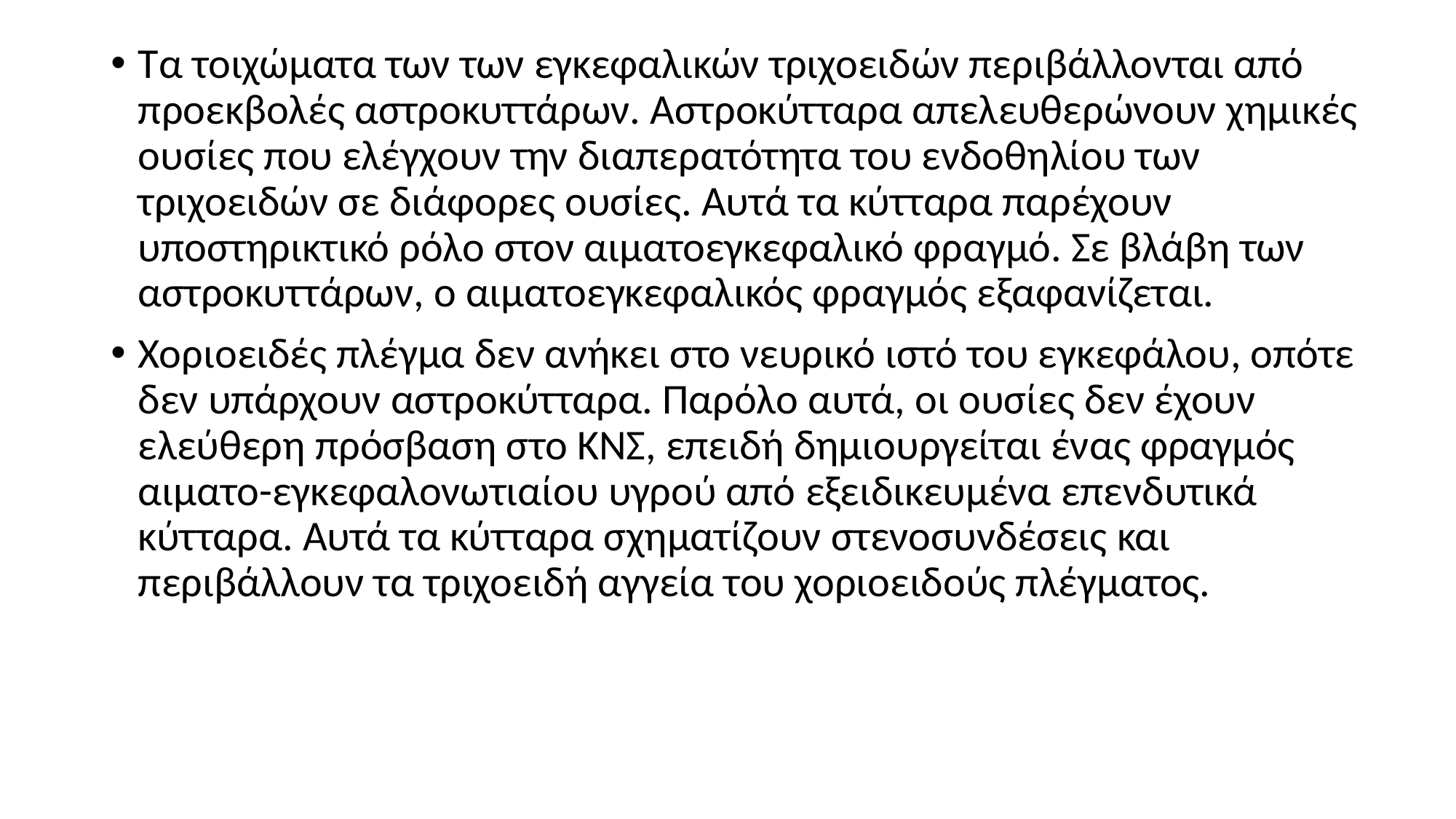

Τα τοιχώματα των των εγκεφαλικών τριχοειδών περιβάλλονται από προεκβολές αστροκυττάρων. Αστροκύτταρα απελευθερώνουν χημικές ουσίες που ελέγχουν την διαπερατότητα του ενδοθηλίου των τριχοειδών σε διάφορες ουσίες. Αυτά τα κύτταρα παρέχουν υποστηρικτικό ρόλο στον αιματοεγκεφαλικό φραγμό. Σε βλάβη των αστροκυττάρων, ο αιματοεγκεφαλικός φραγμός εξαφανίζεται.
Χοριοειδές πλέγμα δεν ανήκει στο νευρικό ιστό του εγκεφάλου, οπότε δεν υπάρχουν αστροκύτταρα. Παρόλο αυτά, οι ουσίες δεν έχουν ελεύθερη πρόσβαση στο ΚΝΣ, επειδή δημιουργείται ένας φραγμός αιματο-εγκεφαλονωτιαίου υγρού από εξειδικευμένα επενδυτικά κύτταρα. Αυτά τα κύτταρα σχηματίζουν στενοσυνδέσεις και περιβάλλουν τα τριχοειδή αγγεία του χοριοειδούς πλέγματος.